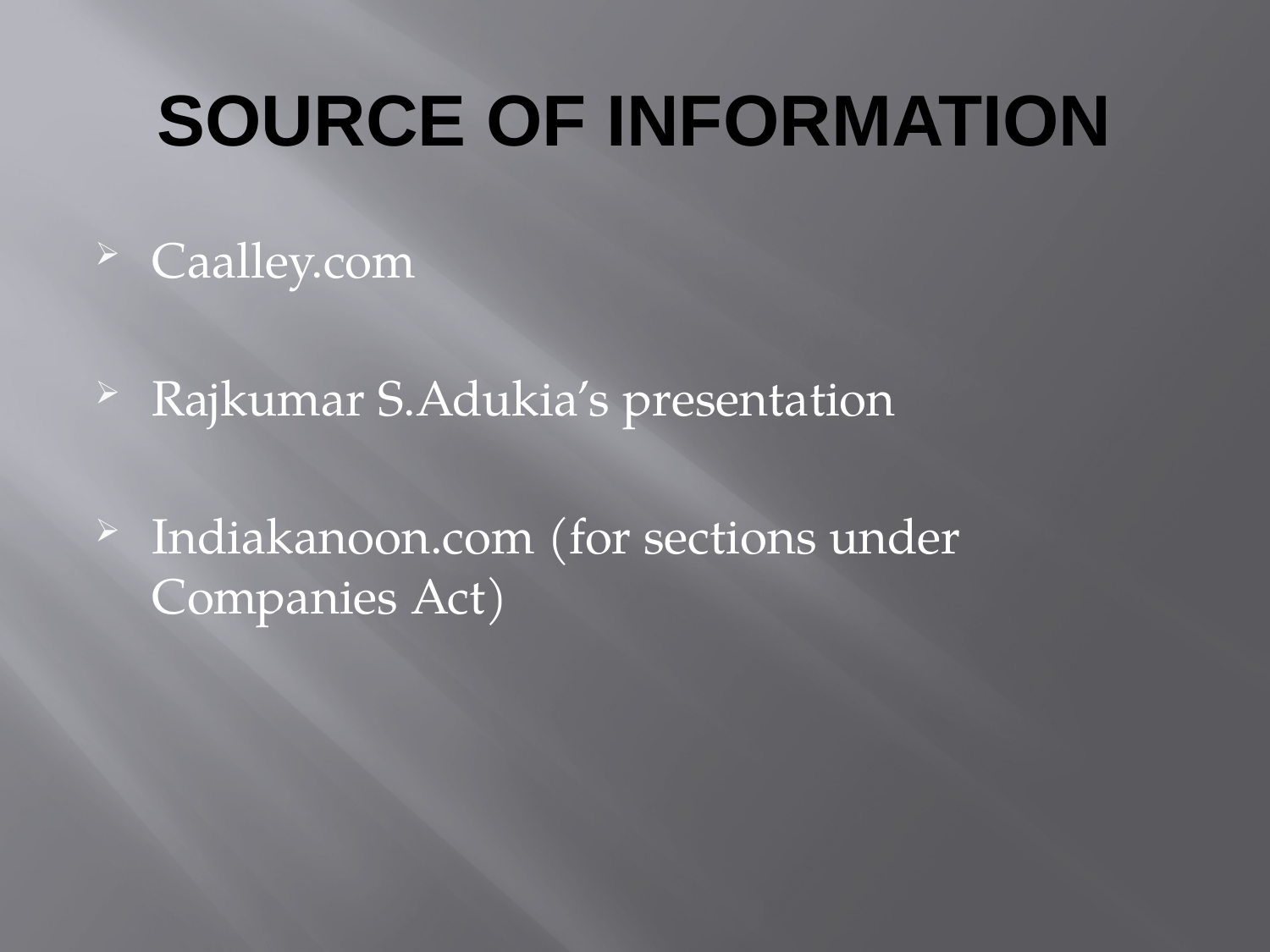

# SOURCE OF INFORMATION
Caalley.com

Rajkumar S.Adukia’s presentation

Indiakanoon.com (for sections under Companies Act)